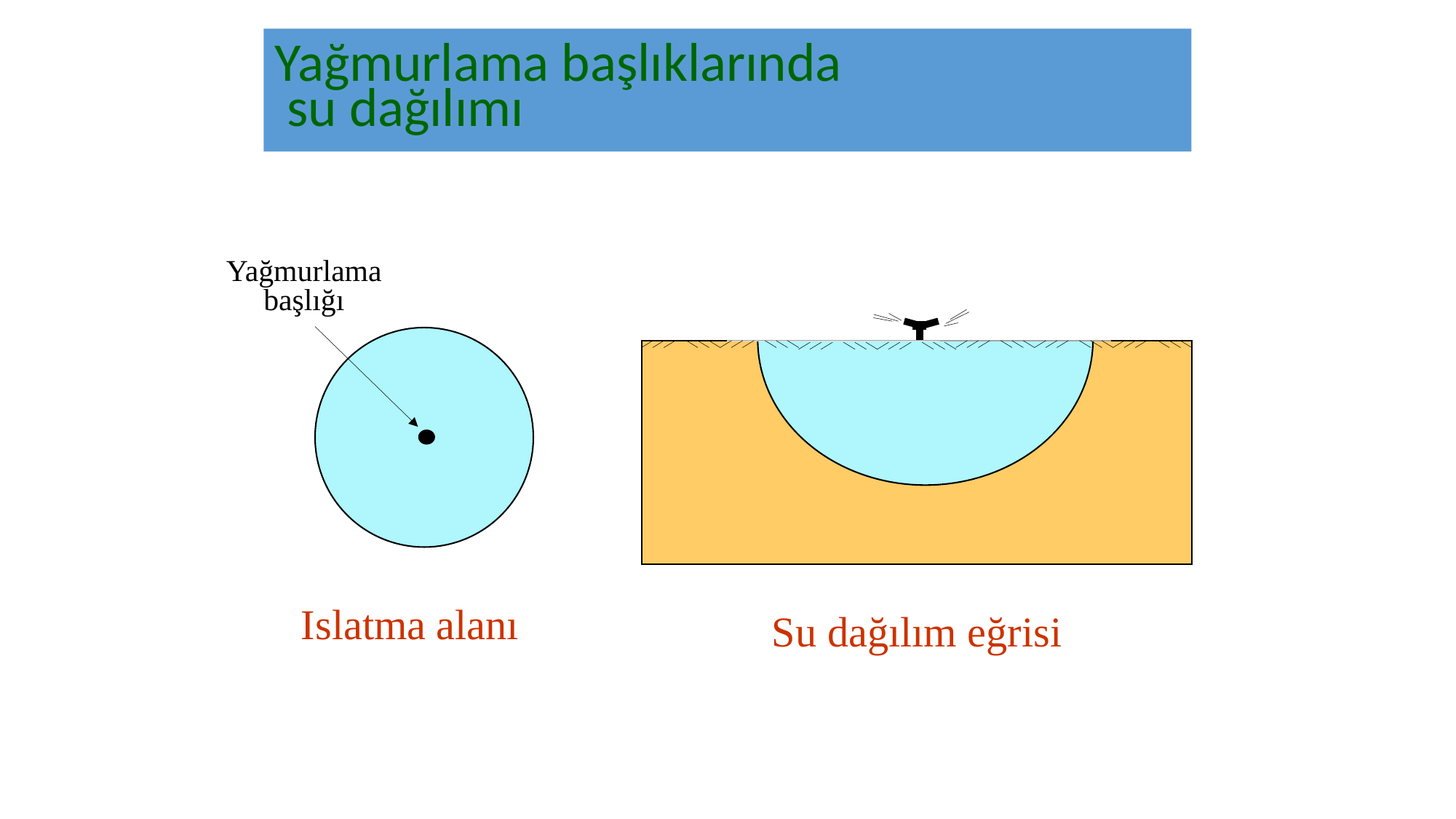

# Yağmurlama başlıklarında su dağılımı

Yağmurlama
başlığı

Islatma alanı
Su dağılım eğrisi